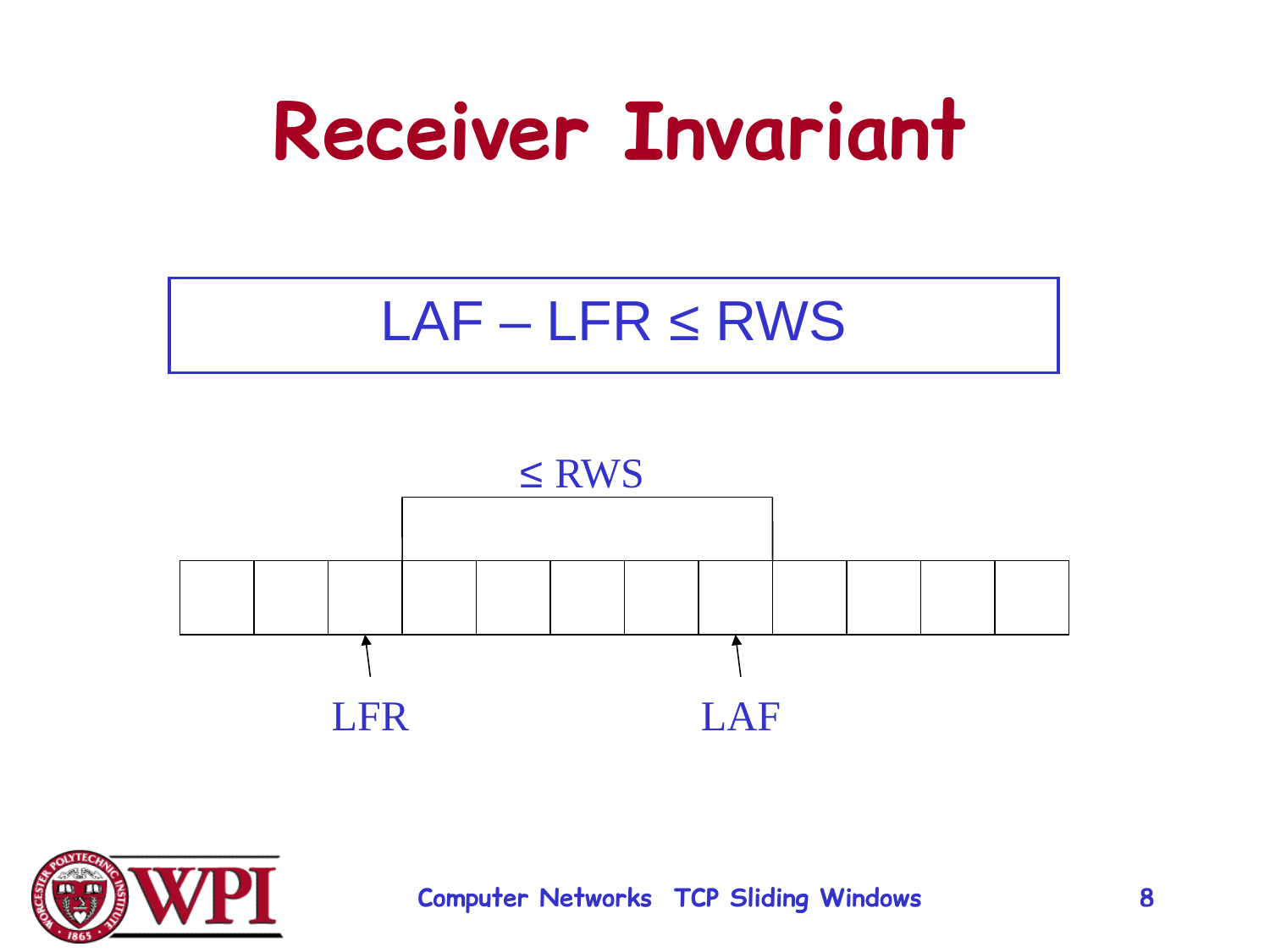

# Receiver Invariant
LAF – LFR ≤ RWS
≤ RWS

LFR
LAF
Computer Networks  TCP Sliding Windows
8